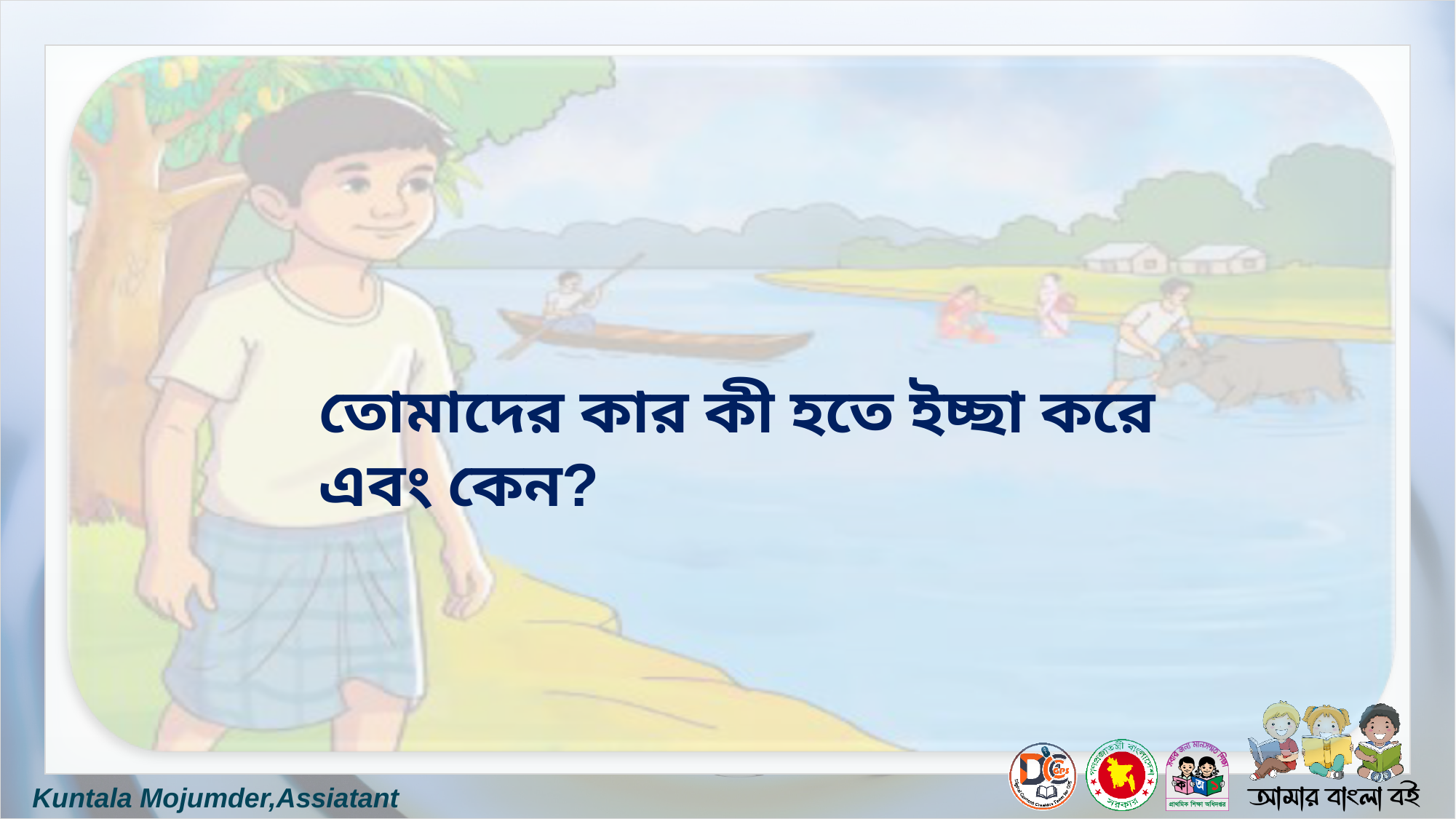

তোমাদের কার কী হতে ইচ্ছা করে এবং কেন?
Kuntala Mojumder,Assiatant Teacher,Nagarkanda,Faridpur.